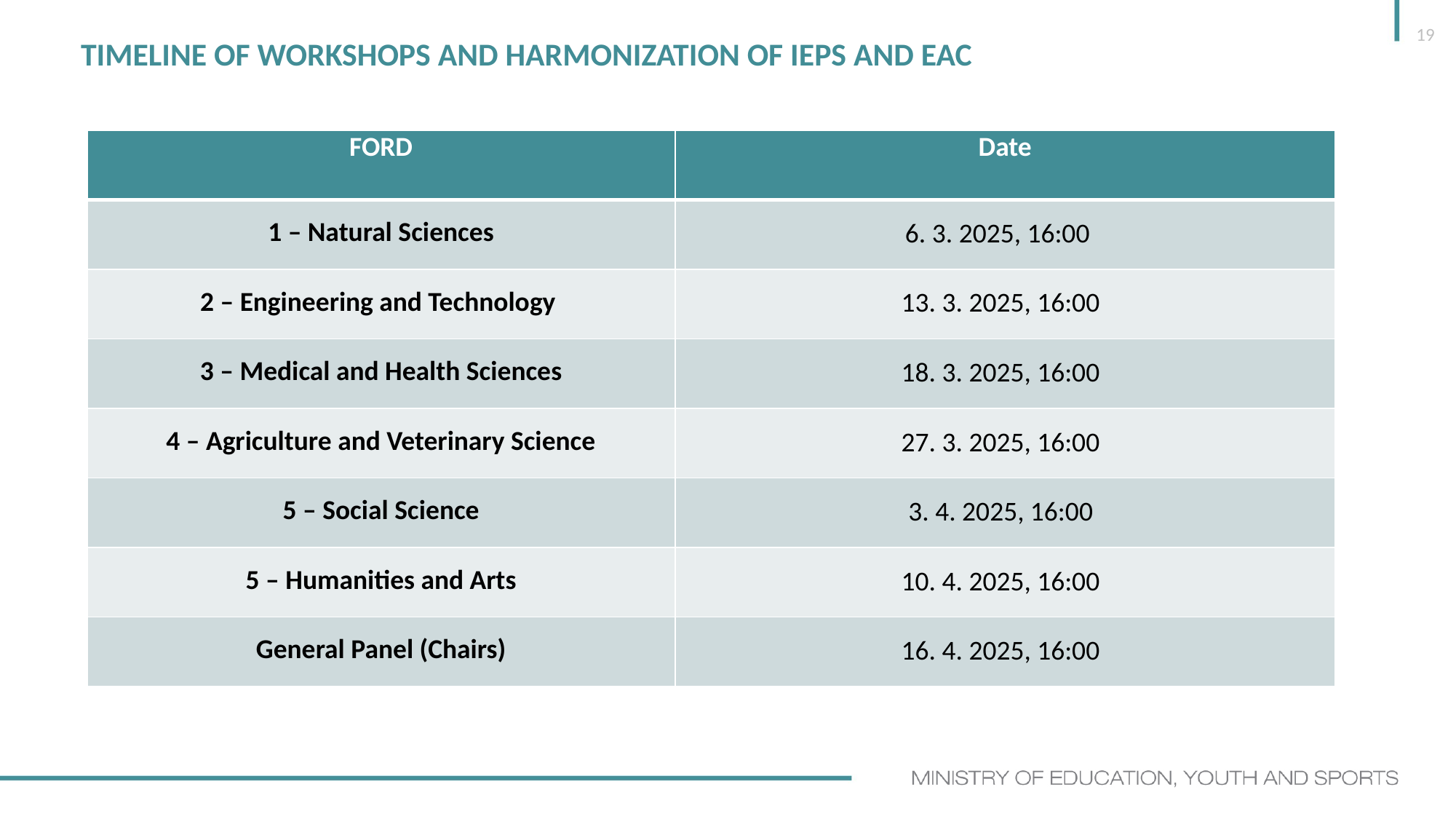

19
# Timeline of workshops and harmonization of IEPs and EAC
| FORD | Date |
| --- | --- |
| 1 – Natural Sciences | 6. 3. 2025, 16:00 |
| 2 – Engineering and Technology | 13. 3. 2025, 16:00 |
| 3 – Medical and Health Sciences | 18. 3. 2025, 16:00 |
| 4 – Agriculture and Veterinary Science | 27. 3. 2025, 16:00 |
| 5 – Social Science | 3. 4. 2025, 16:00 |
| 5 – Humanities and Arts | 10. 4. 2025, 16:00 |
| General Panel (Chairs) | 16. 4. 2025, 16:00 |